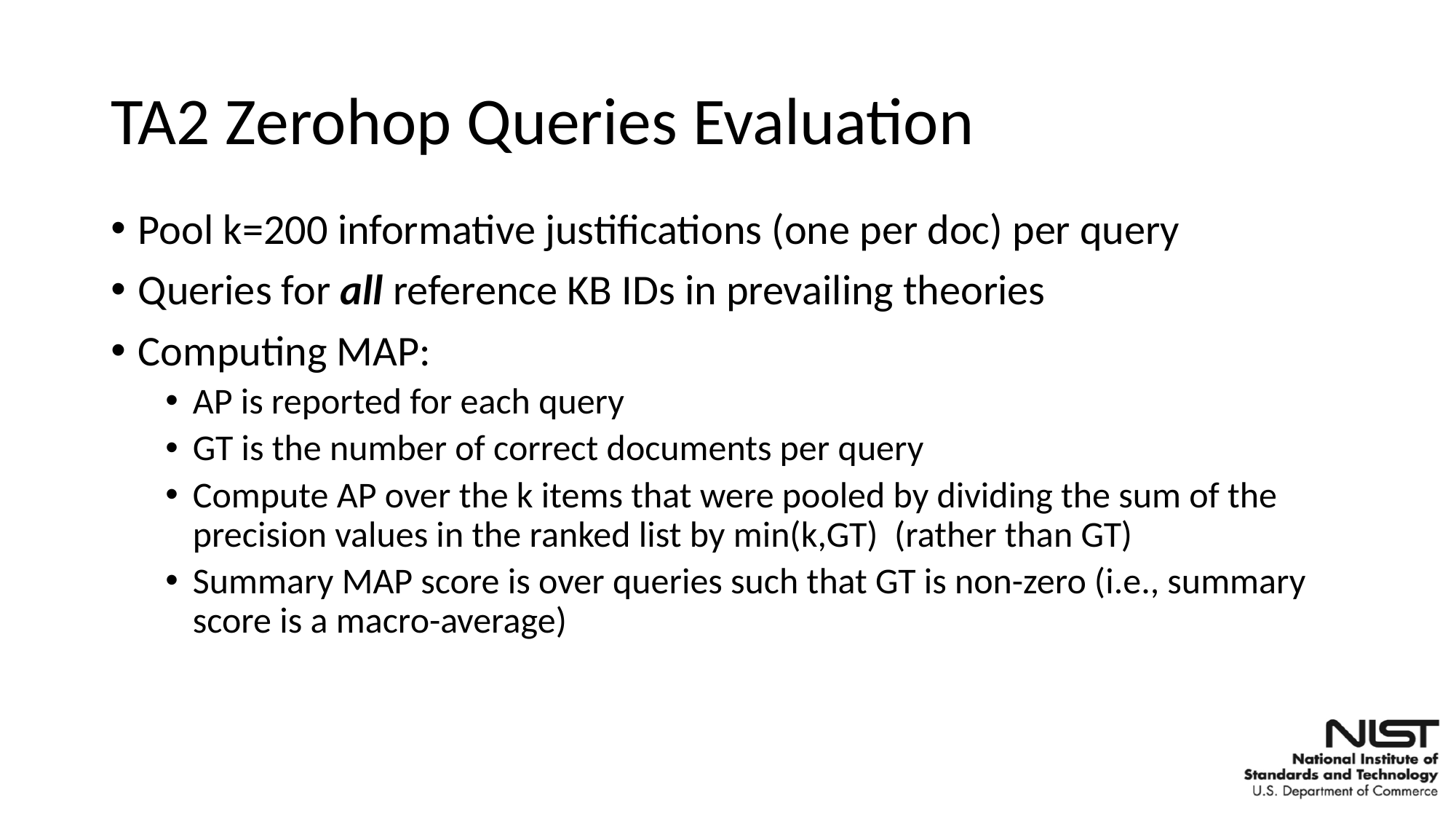

# TA2 Zerohop Queries Evaluation
Pool k=200 informative justifications (one per doc) per query
Queries for all reference KB IDs in prevailing theories
Computing MAP:
AP is reported for each query
GT is the number of correct documents per query
Compute AP over the k items that were pooled by dividing the sum of the precision values in the ranked list by min(k,GT)  (rather than GT)
Summary MAP score is over queries such that GT is non-zero (i.e., summary score is a macro-average)